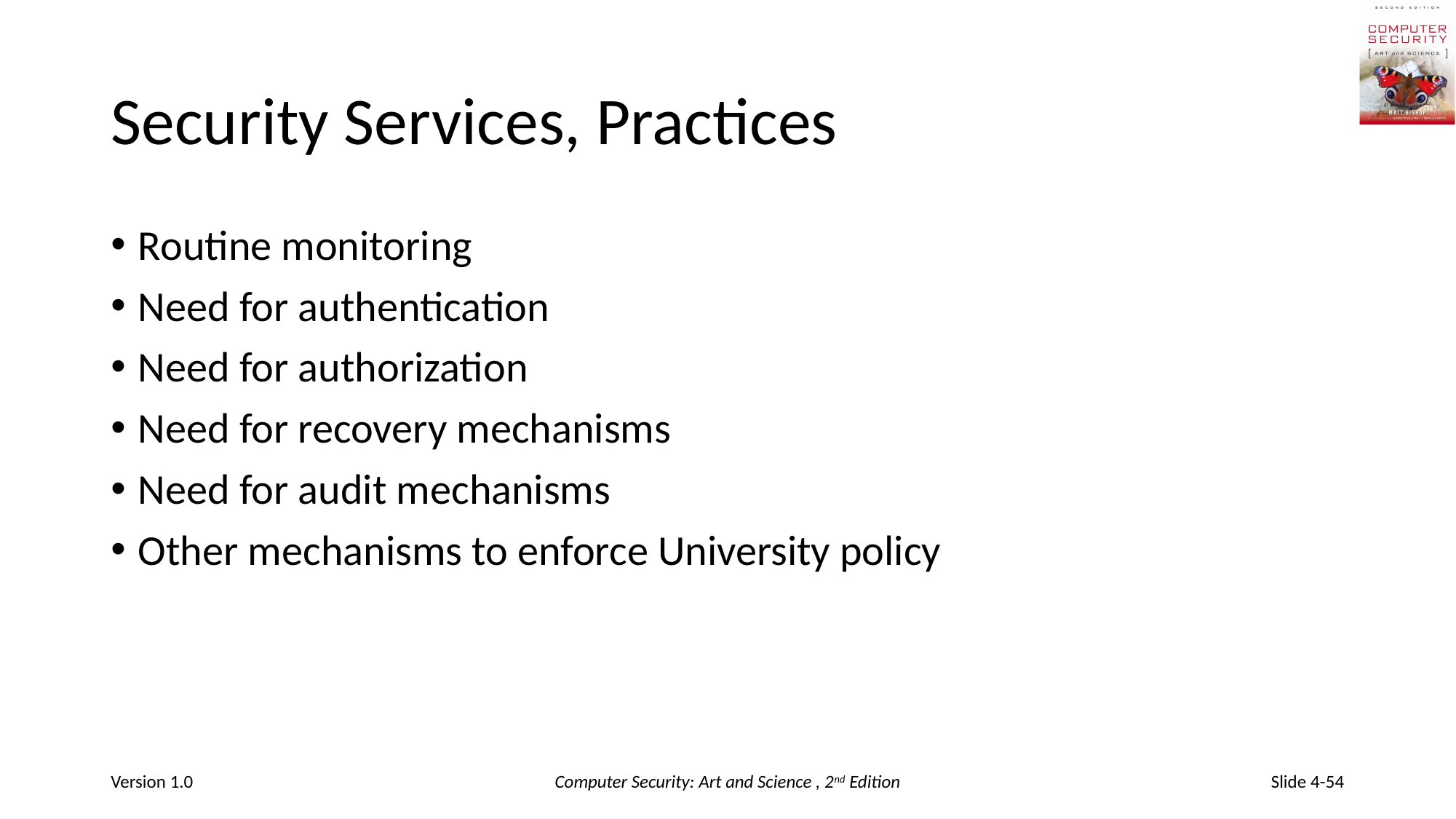

# Security Services, Practices
Routine monitoring
Need for authentication
Need for authorization
Need for recovery mechanisms
Need for audit mechanisms
Other mechanisms to enforce University policy
Version 1.0
Computer Security: Art and Science , 2nd Edition
Slide 4-54